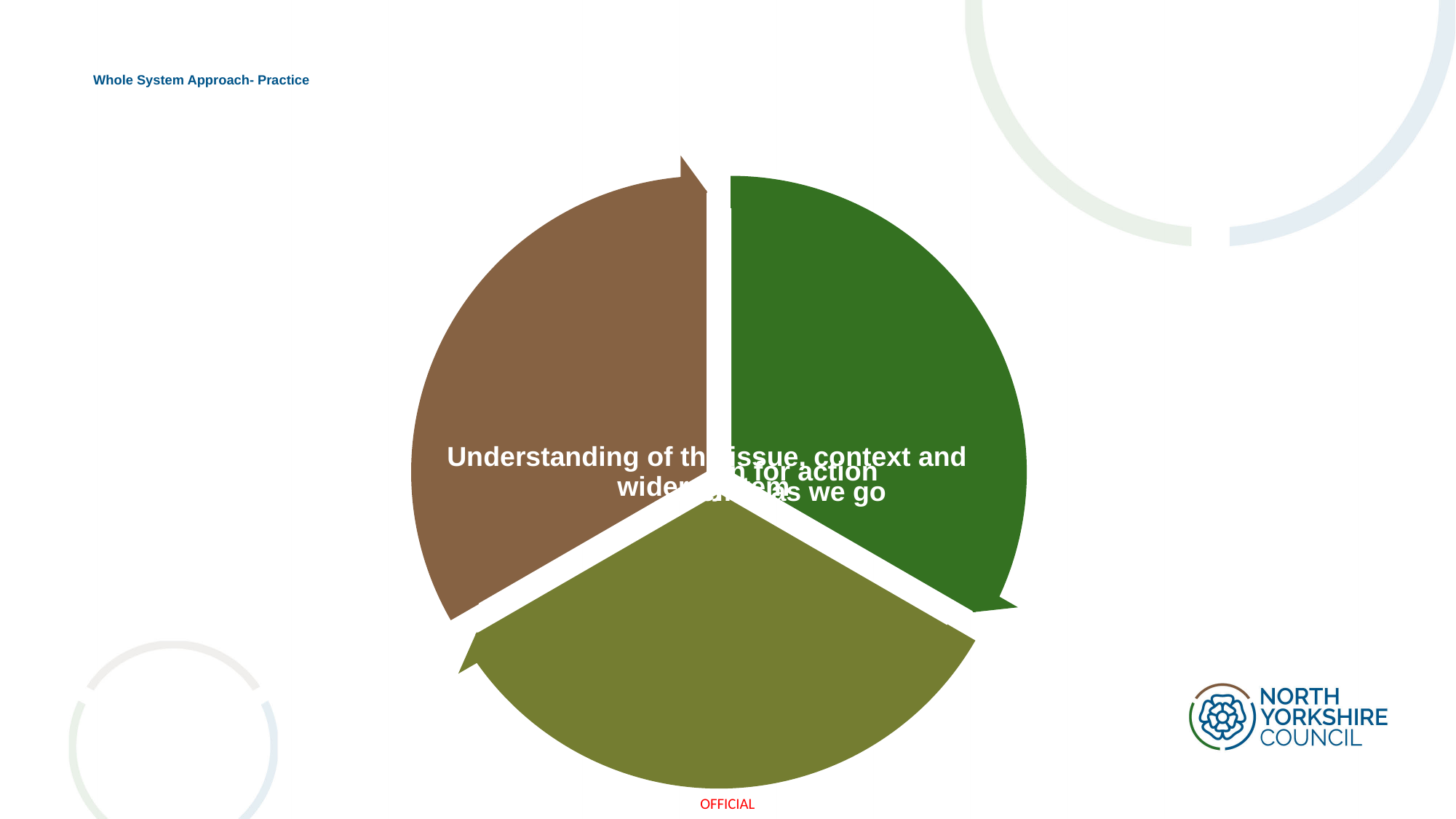

# Whole System Approach- Practice
Create a plan for action
Learn and refine as we go
Understanding of the issue, context and wider system